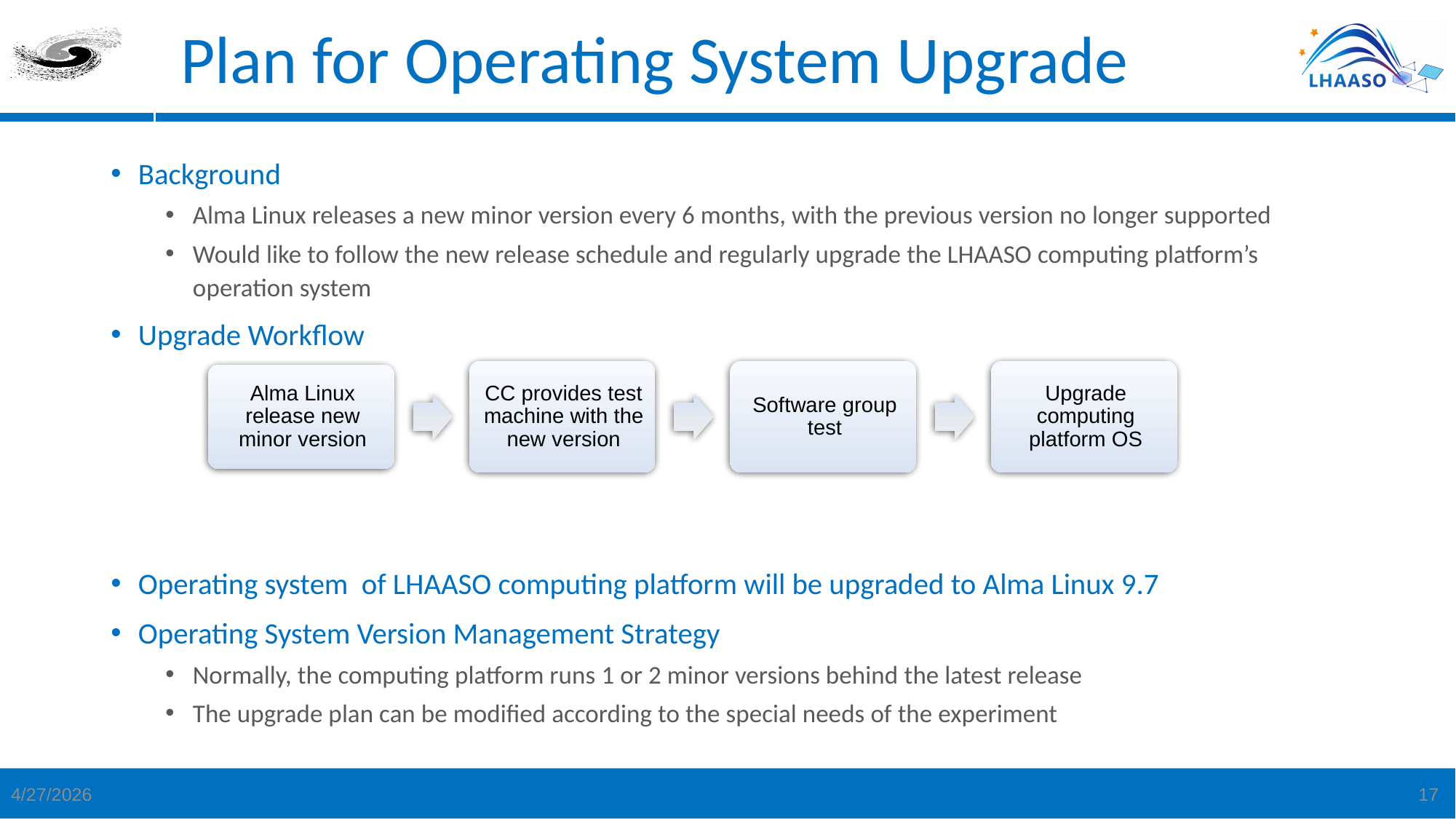

# Plan for Operating System Upgrade
Background
Alma Linux releases a new minor version every 6 months, with the previous version no longer supported
Would like to follow the new release schedule and regularly upgrade the LHAASO computing platform’s operation system
Upgrade Workflow

Operating system  of LHAASO computing platform will be upgraded to Alma Linux 9.7
Operating System Version Management Strategy
Normally, the computing platform runs 1 or 2 minor versions behind the latest release
The upgrade plan can be modified according to the special needs of the experiment
Alma Linux release new minor version

CC provides test machine with the new version

Software group test

Upgrade computing platform OS
4/27/2026
17